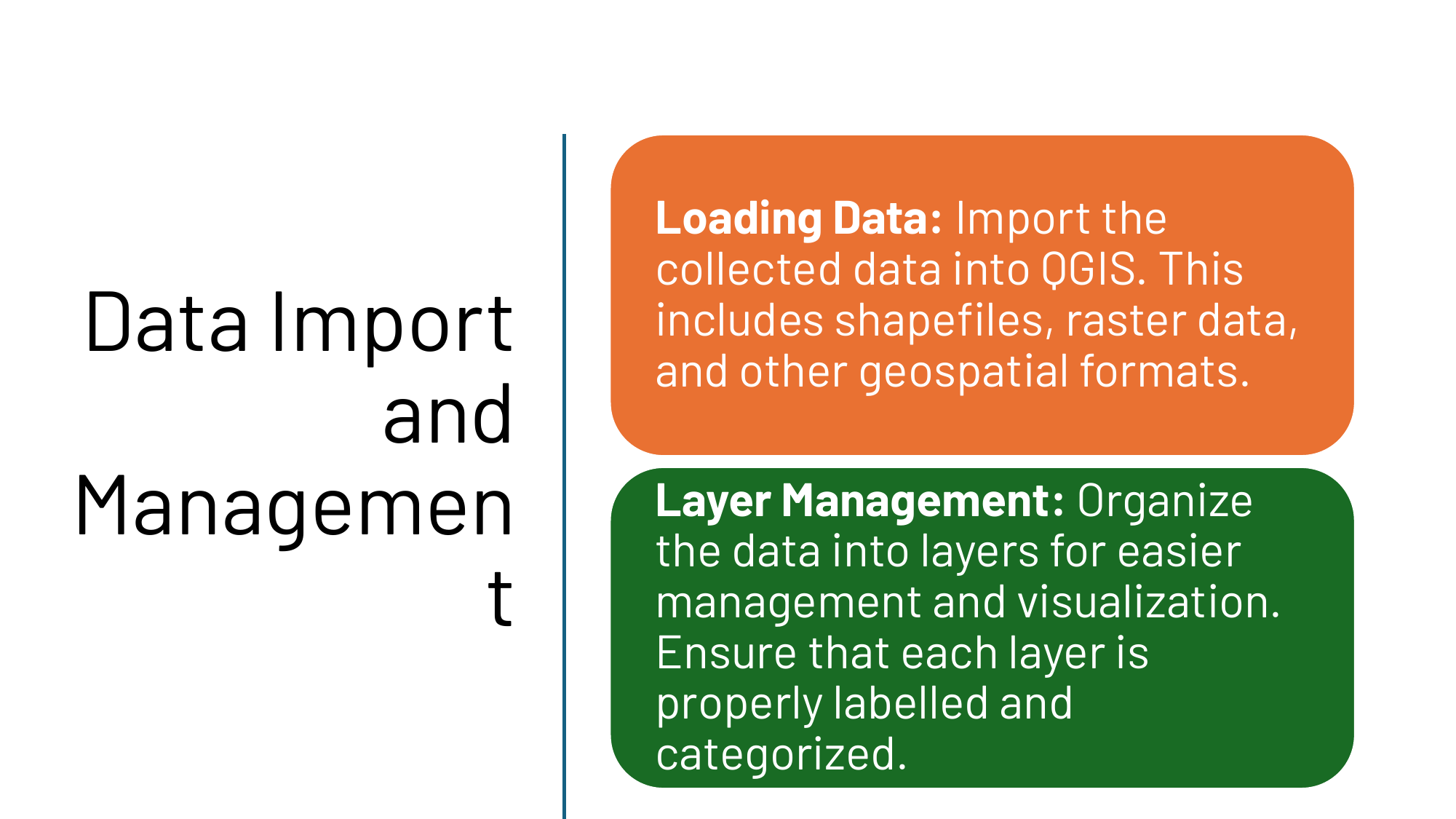

# Data Import and Management
Loading Data: Import the collected data into QGIS. This includes shapefiles, raster data, and other geospatial formats.
Layer Management: Organize the data into layers for easier management and visualization. Ensure that each layer is properly labelled and categorized.